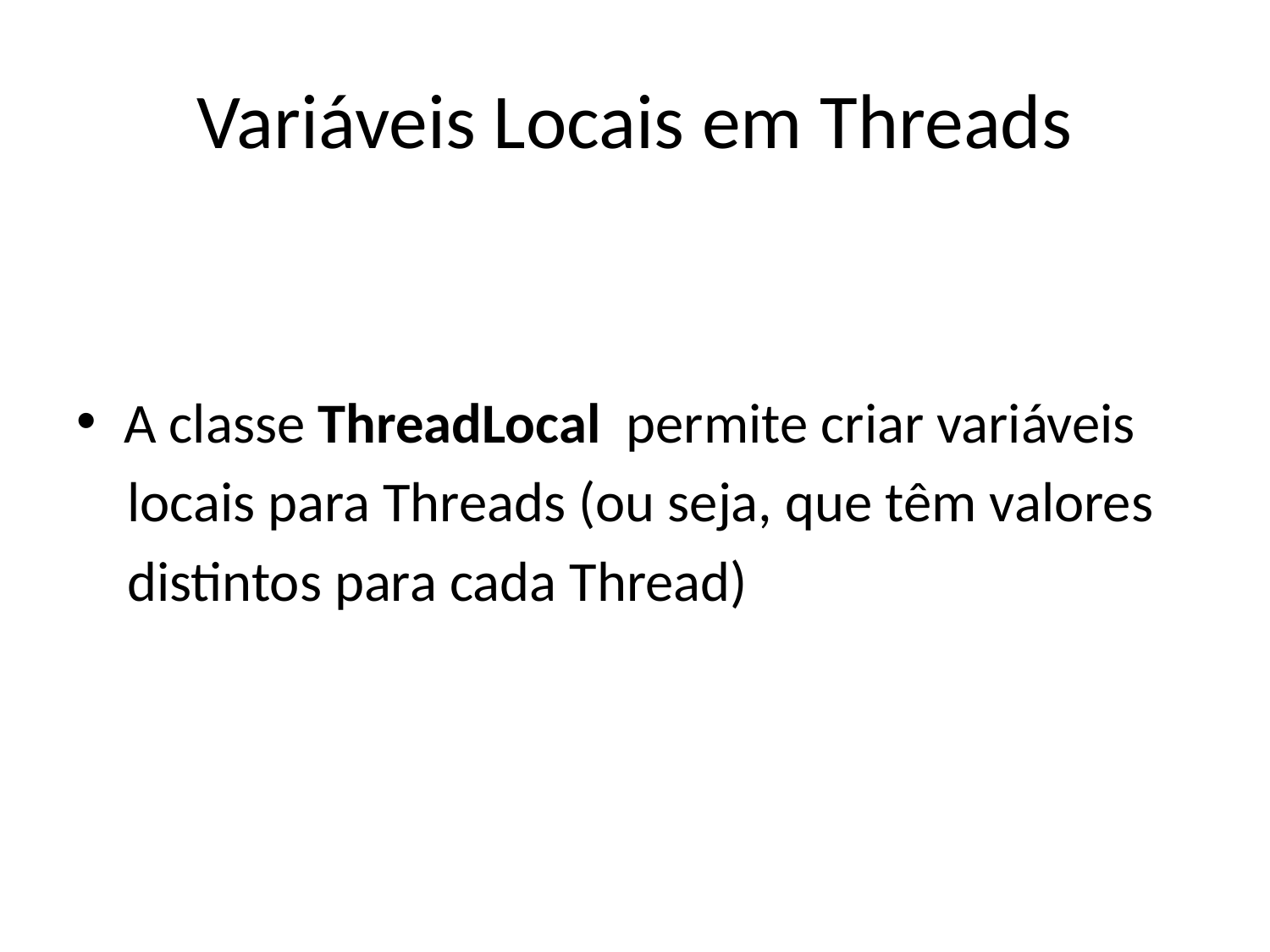

# Variáveis Locais em Threads

A classe ThreadLocal  permite criar variáveis
    locais para Threads (ou seja, que têm valores
    distintos para cada Thread)